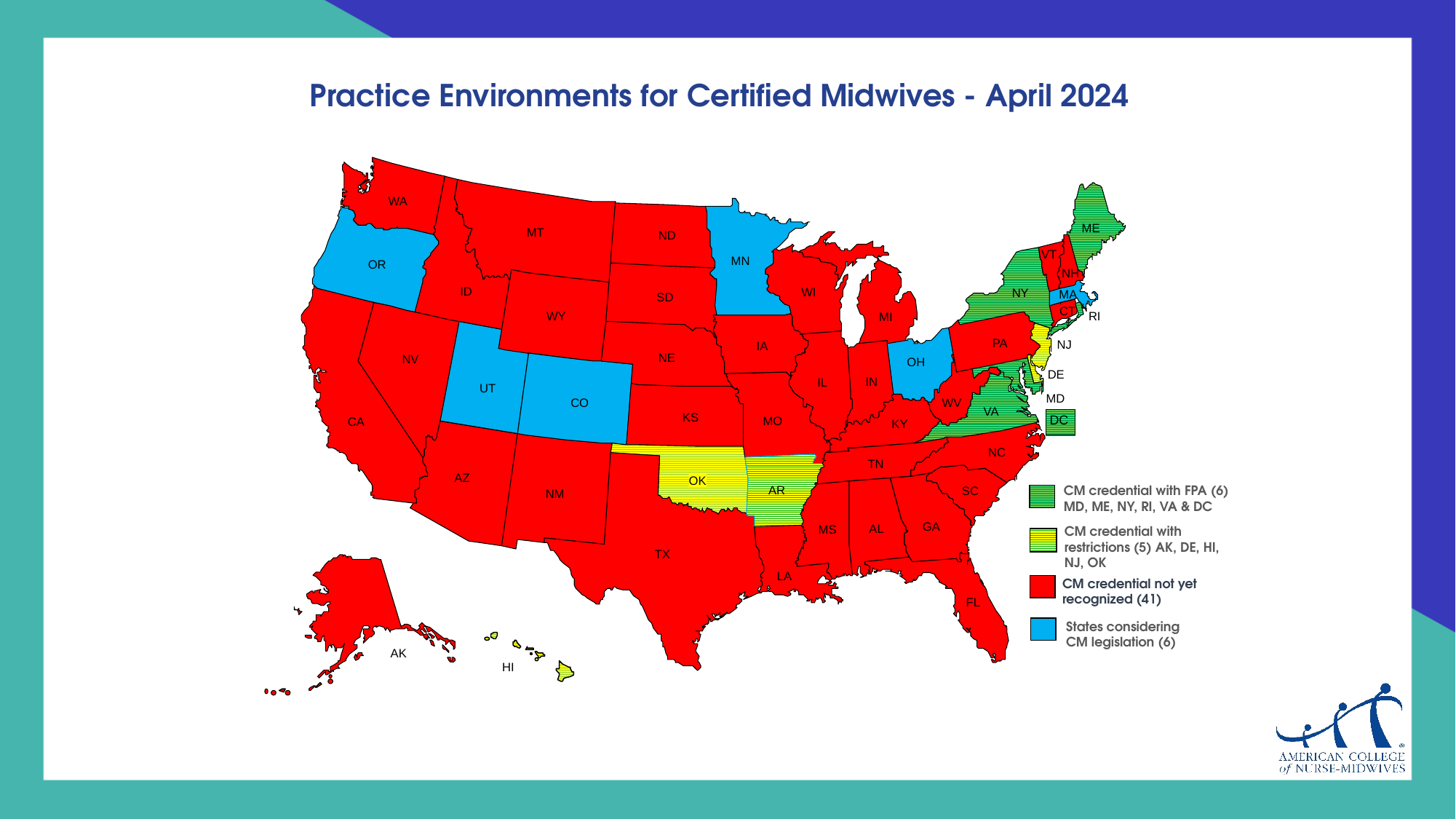

Practice Environments for Certified Midwives - April 2024

WA

ME
MT
ND

VT

MN
OR

NH

ID
WI

NY
MA
SD

CT
RI
WY
MI

PA
NJ
IA

NE
NV

OH

DE

IN
IL
UT

MD

CO
WV
VA
DC

KS
MO
CA
KY

NC

TN

AZ

OK
CM credential with FPA (6) MD, ME, NY, RI, VA & DC

AR
SC

NM
CM credential with restrictions (5) AK, DE, HI, NJ, OK
GA
AL
MS

TX

LA
CM credential not yet recognized (41)

FL

States considering
CM legislation (6)

AK

HI